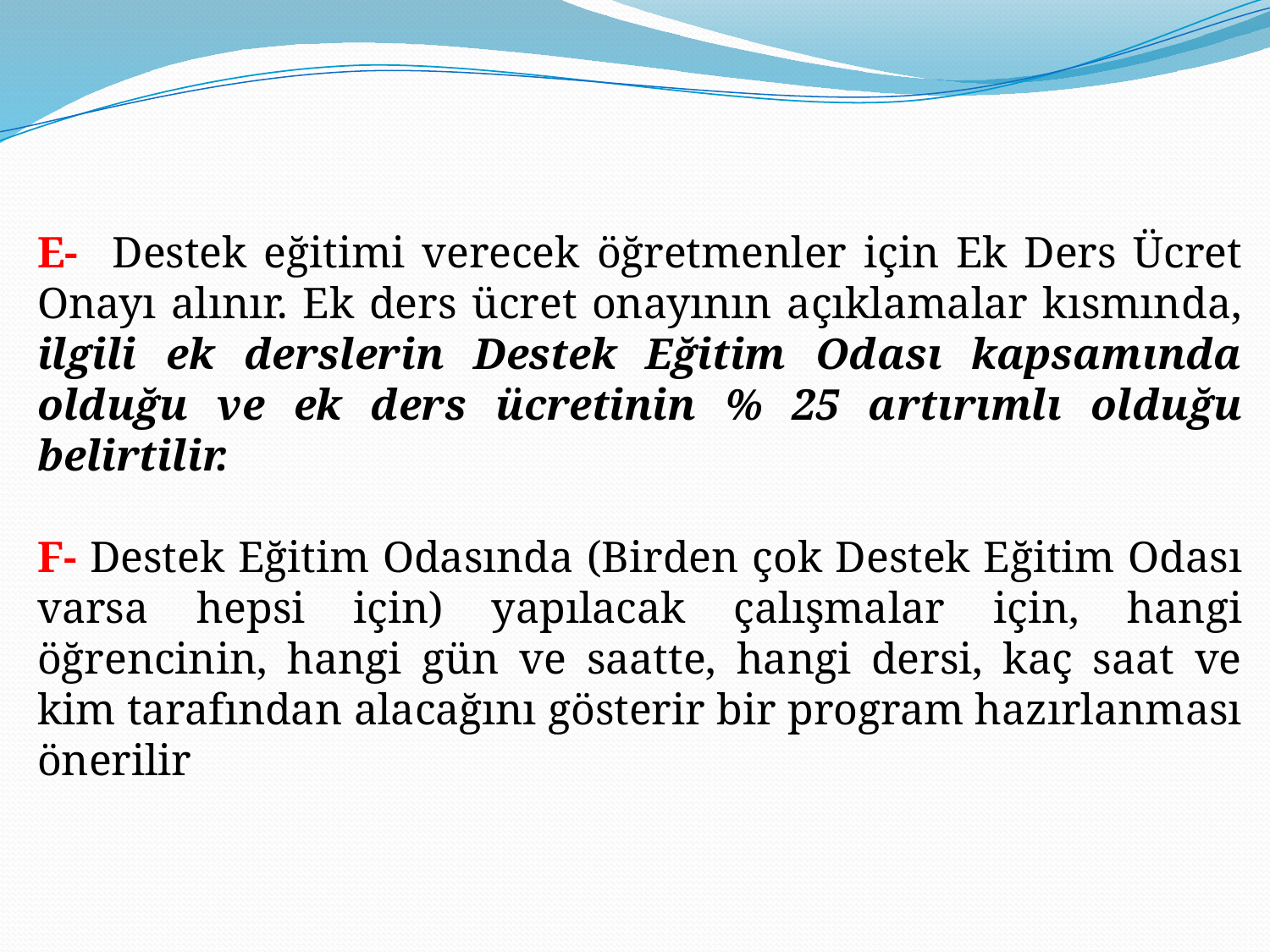

E-  Destek eğitimi verecek öğretmenler için Ek Ders Ücret Onayı alınır. Ek ders ücret onayının açıklamalar kısmında, ilgili ek derslerin Destek Eğitim Odası kapsamında olduğu ve ek ders ücretinin % 25 artırımlı olduğu belirtilir.

F- Destek Eğitim Odasında (Birden çok Destek Eğitim Odası varsa hepsi için) yapılacak çalışmalar için, hangi öğrencinin, hangi gün ve saatte, hangi dersi, kaç saat ve kim tarafından alacağını gösterir bir program hazırlanması önerilir